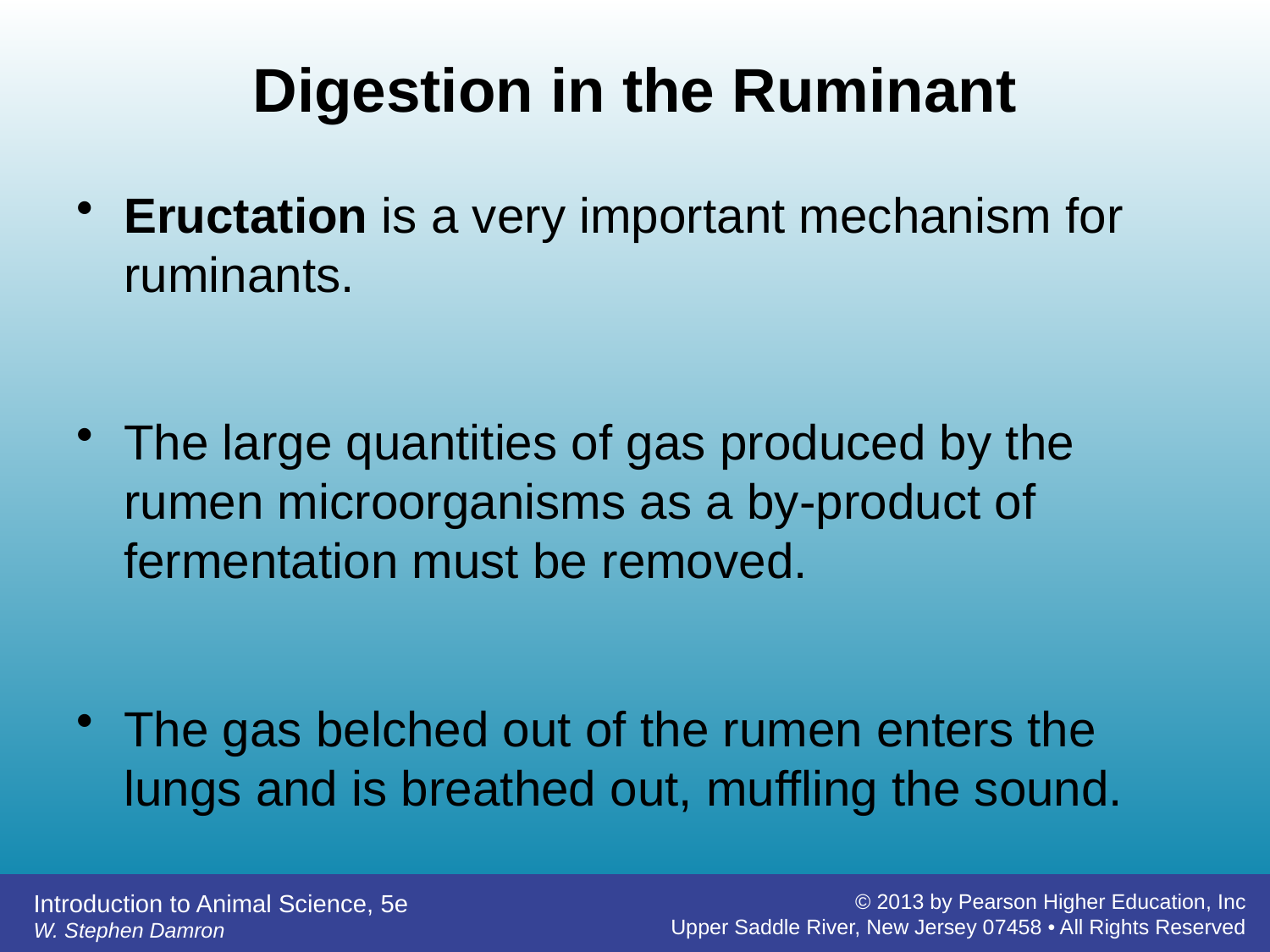

# Digestion in the Ruminant
Eructation is a very important mechanism for ruminants.

The large quantities of gas produced by the rumen microorganisms as a by-product of fermentation must be removed.

The gas belched out of the rumen enters the lungs and is breathed out, muffling the sound.